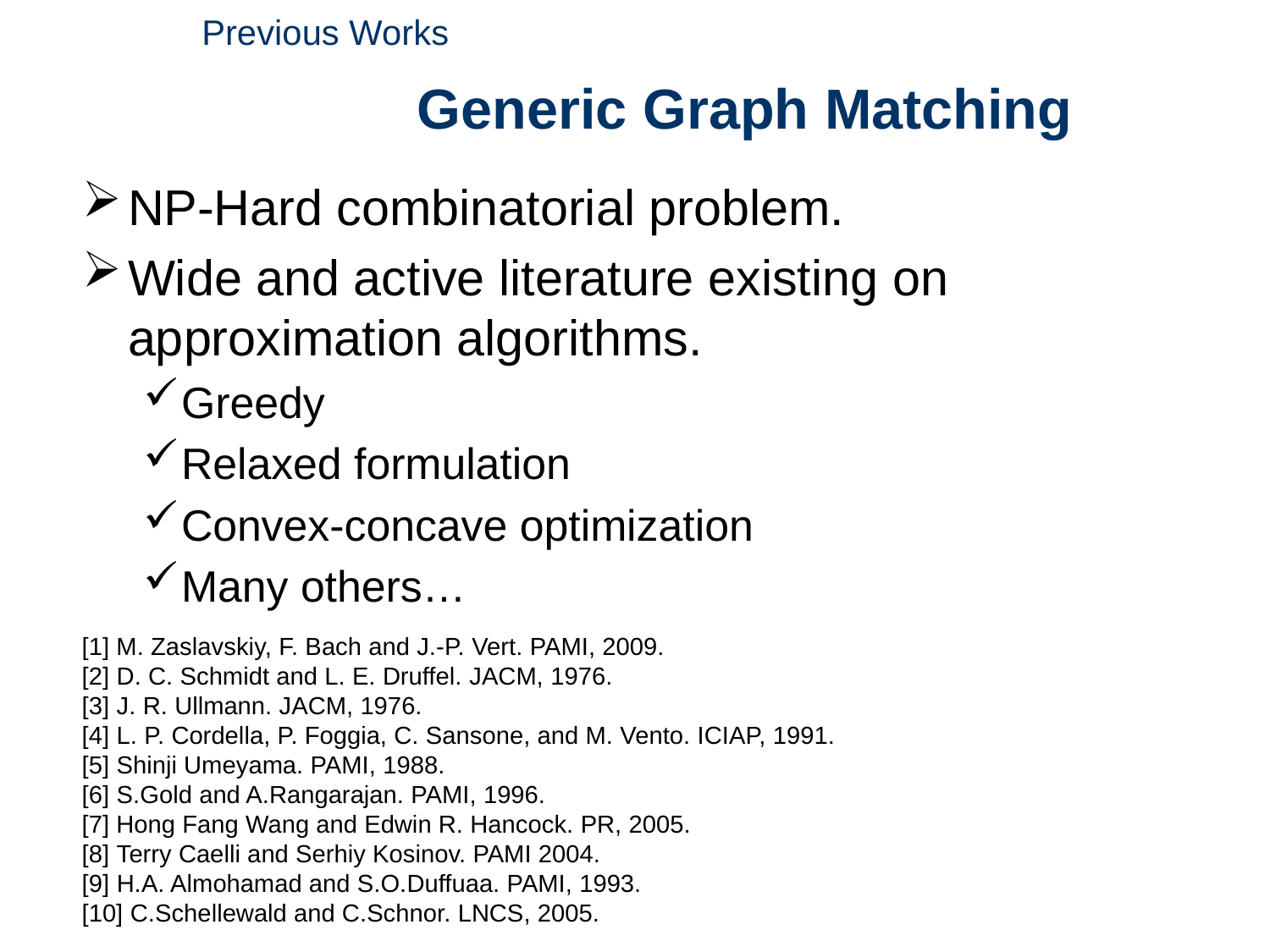

Previous Works
Generic Graph Matching
NP-Hard combinatorial problem.
Wide and active literature existing on
approximation algorithms.
Greedy
Relaxed formulation
Convex-concave optimization
Many others…

[1] M. Zaslavskiy, F. Bach and J.-P. Vert. PAMI, 2009.
[2] D. C. Schmidt and L. E. Druffel. JACM, 1976.
[3] J. R. Ullmann. JACM, 1976.
[4] L. P. Cordella, P. Foggia, C. Sansone, and M. Vento. ICIAP, 1991.
[5] Shinji Umeyama. PAMI, 1988.
[6] S.Gold and A.Rangarajan. PAMI, 1996.
[7] Hong Fang Wang and Edwin R. Hancock. PR, 2005.
[8] Terry Caelli and Serhiy Kosinov. PAMI 2004.
[9] H.A. Almohamad and S.O.Duffuaa. PAMI, 1993.
[10] C.Schellewald and C.Schnor. LNCS, 2005.